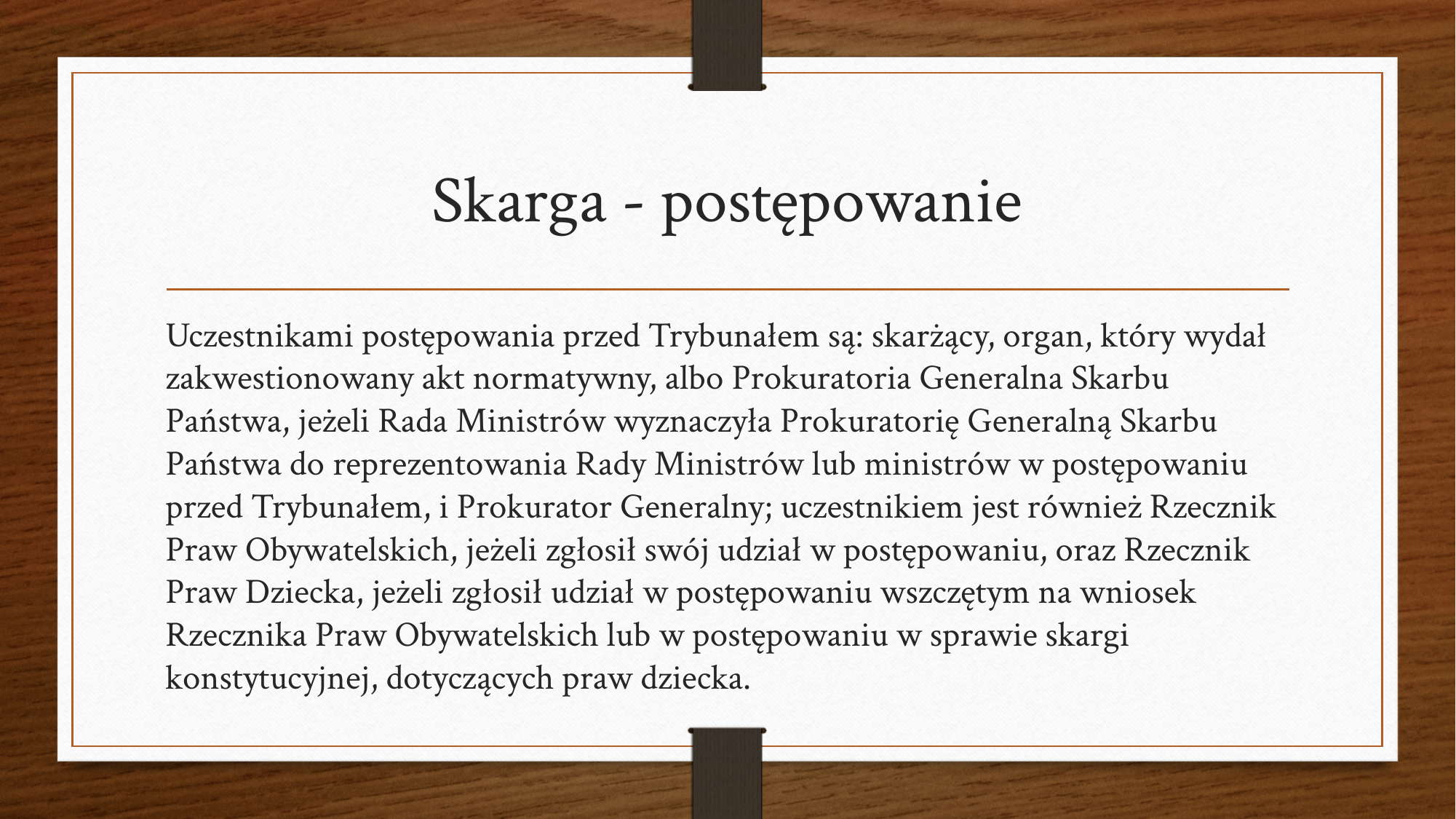

# Skarga - postępowanie
Uczestnikami postępowania przed Trybunałem są: skarżący, organ, który wydał zakwestionowany akt normatywny, albo Prokuratoria Generalna Skarbu Państwa, jeżeli Rada Ministrów wyznaczyła Prokuratorię Generalną Skarbu Państwa do reprezentowania Rady Ministrów lub ministrów w postępowaniu przed Trybunałem, i Prokurator Generalny; uczestnikiem jest również Rzecznik Praw Obywatelskich, jeżeli zgłosił swój udział w postępowaniu, oraz Rzecznik Praw Dziecka, jeżeli zgłosił udział w postępowaniu wszczętym na wniosek Rzecznika Praw Obywatelskich lub w postępowaniu w sprawie skargi konstytucyjnej, dotyczących praw dziecka.